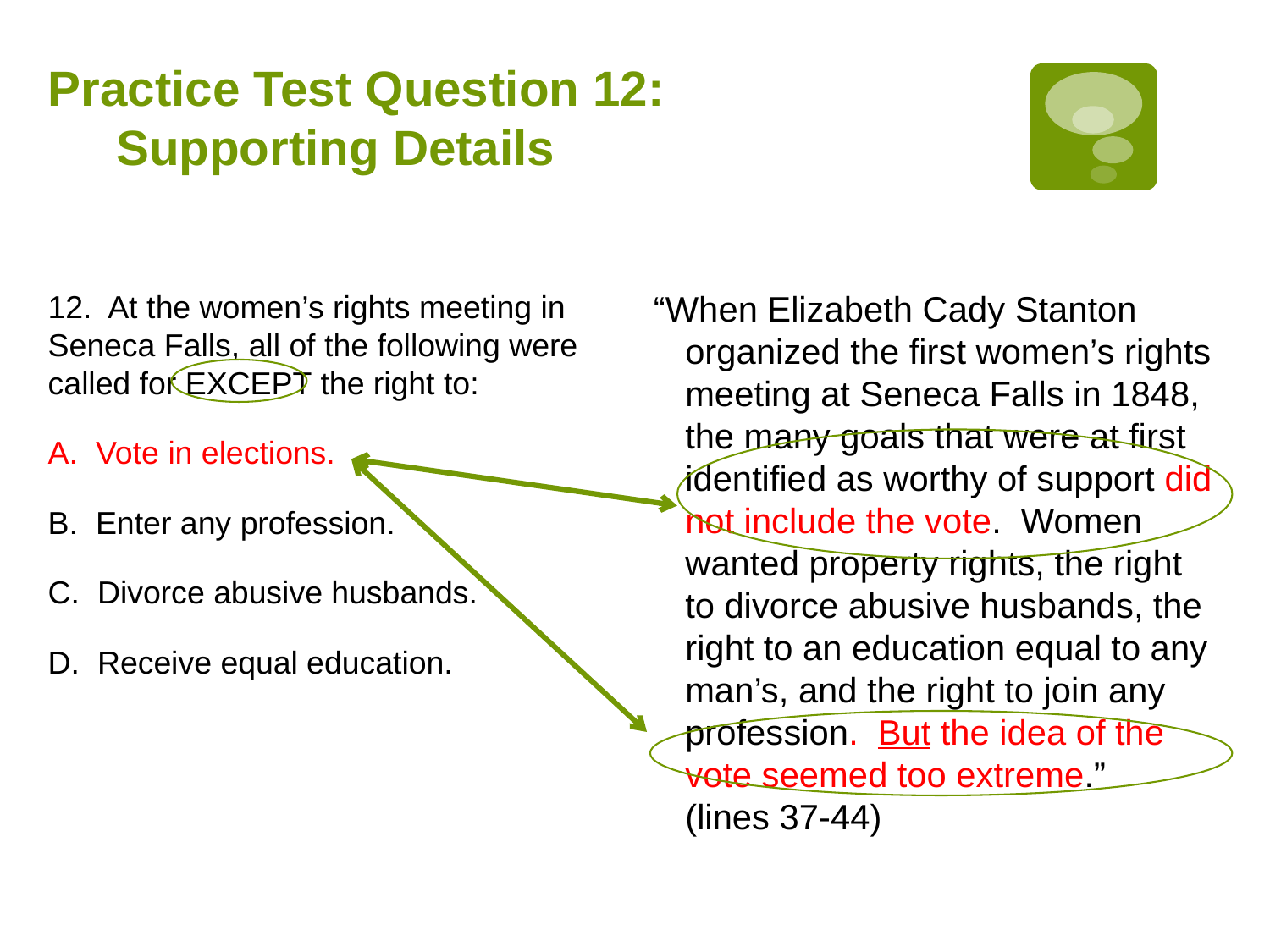

# Practice Test Question 12: Supporting Details
Question
Text from Passage
“When Elizabeth Cady Stanton organized the first women’s rights meeting at Seneca Falls in 1848, the many goals that were at first identified as worthy of support did not include the vote.  Women wanted property rights, the right to divorce abusive husbands, the right to an education equal to any man’s, and the right to join any profession.  But the idea of the vote seemed too extreme.”     (lines 37-44)
12.  At the women’s rights meeting in Seneca Falls, all of the following were called for EXCEPT the right to:
A.  Vote in elections.
B.  Enter any profession.
C.  Divorce abusive husbands.
D.  Receive equal education.